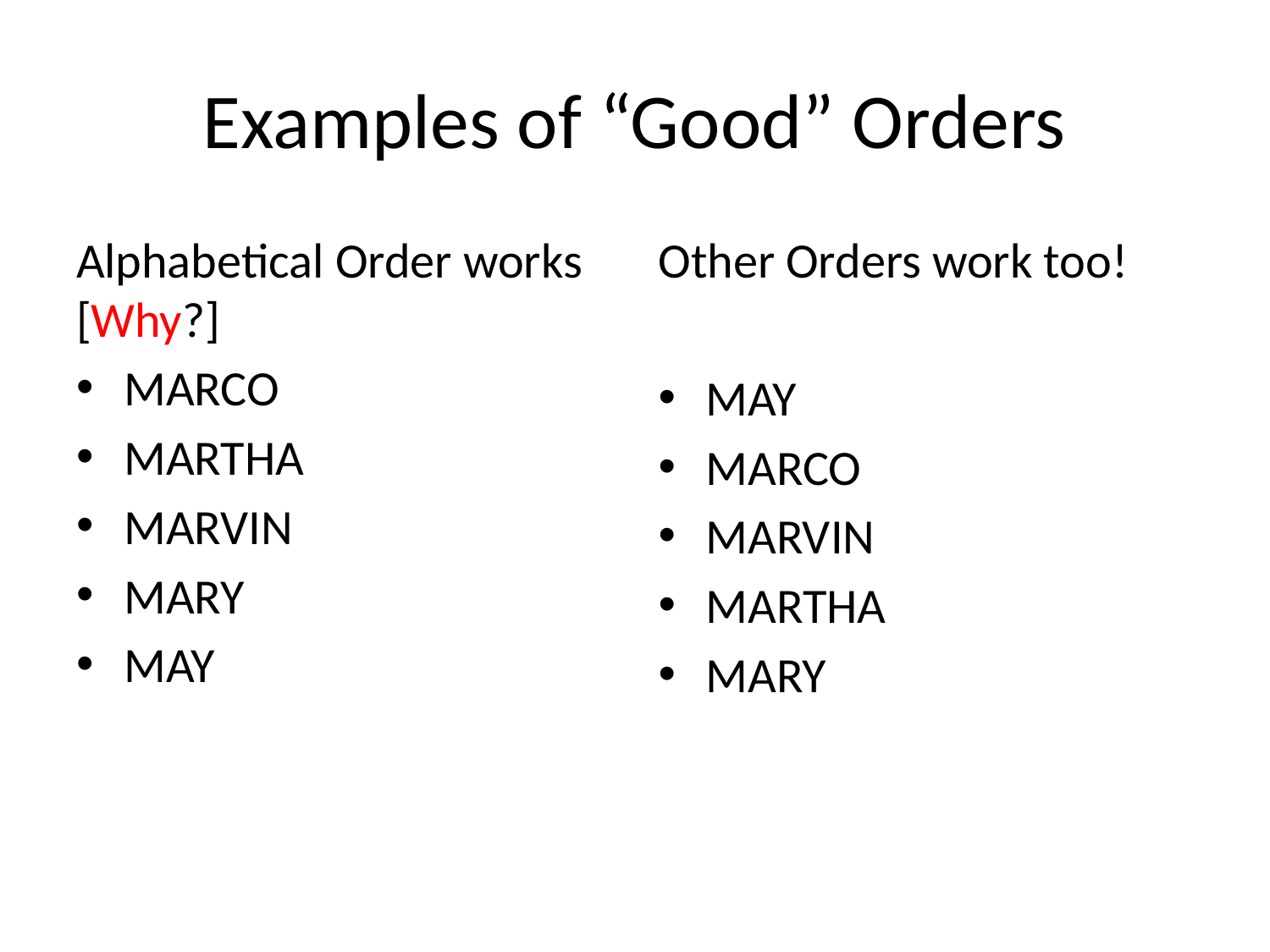

# Examples of “Good” Orders
Alphabetical Order works [Why?]
MARCO
MARTHA
MARVIN
MARY
MAY
Other Orders work too!

MAY
MARCO
MARVIN
MARTHA
MARY